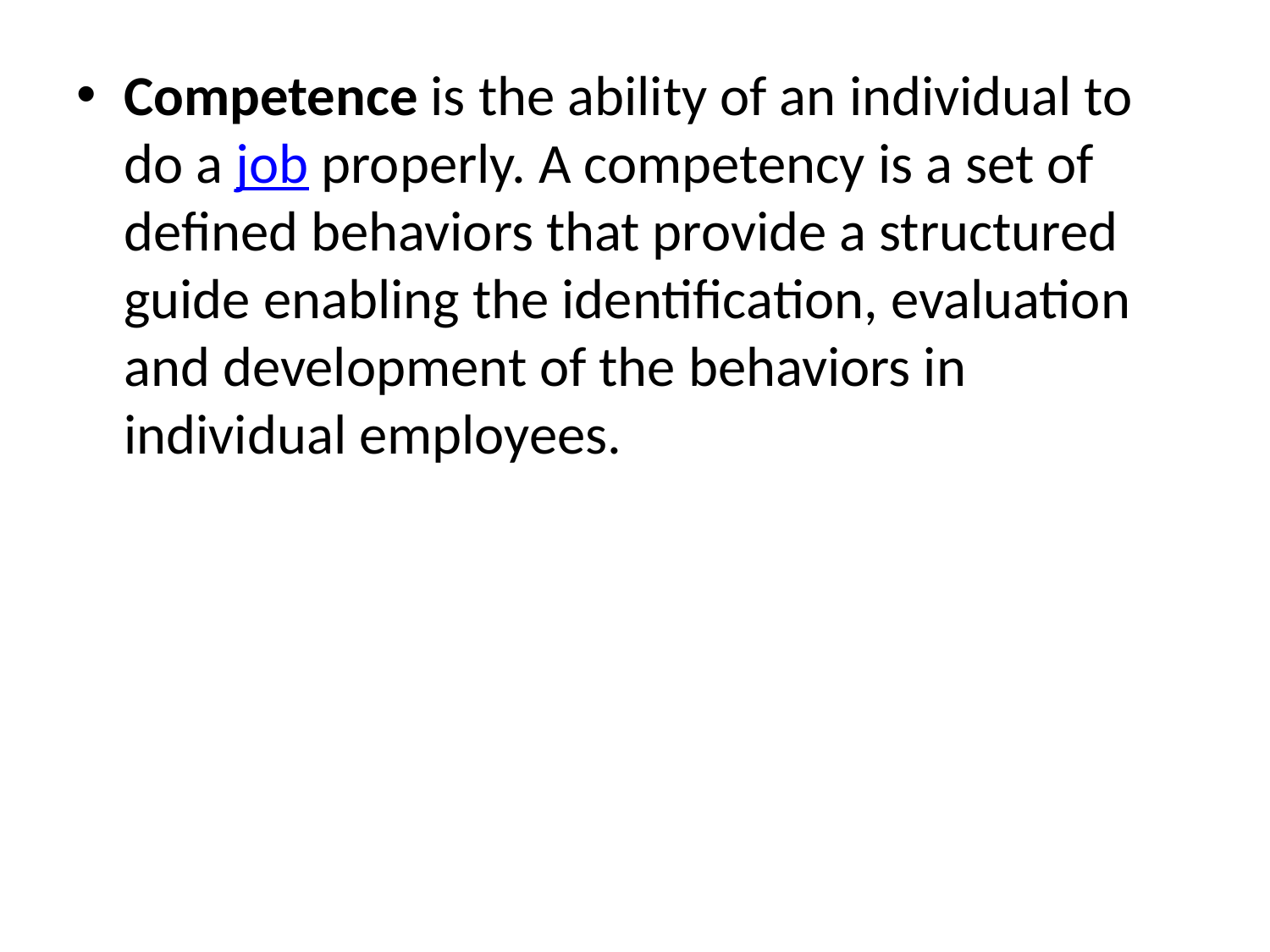

Competence is the ability of an individual to do a job properly. A competency is a set of defined behaviors that provide a structured guide enabling the identification, evaluation and development of the behaviors in individual employees.